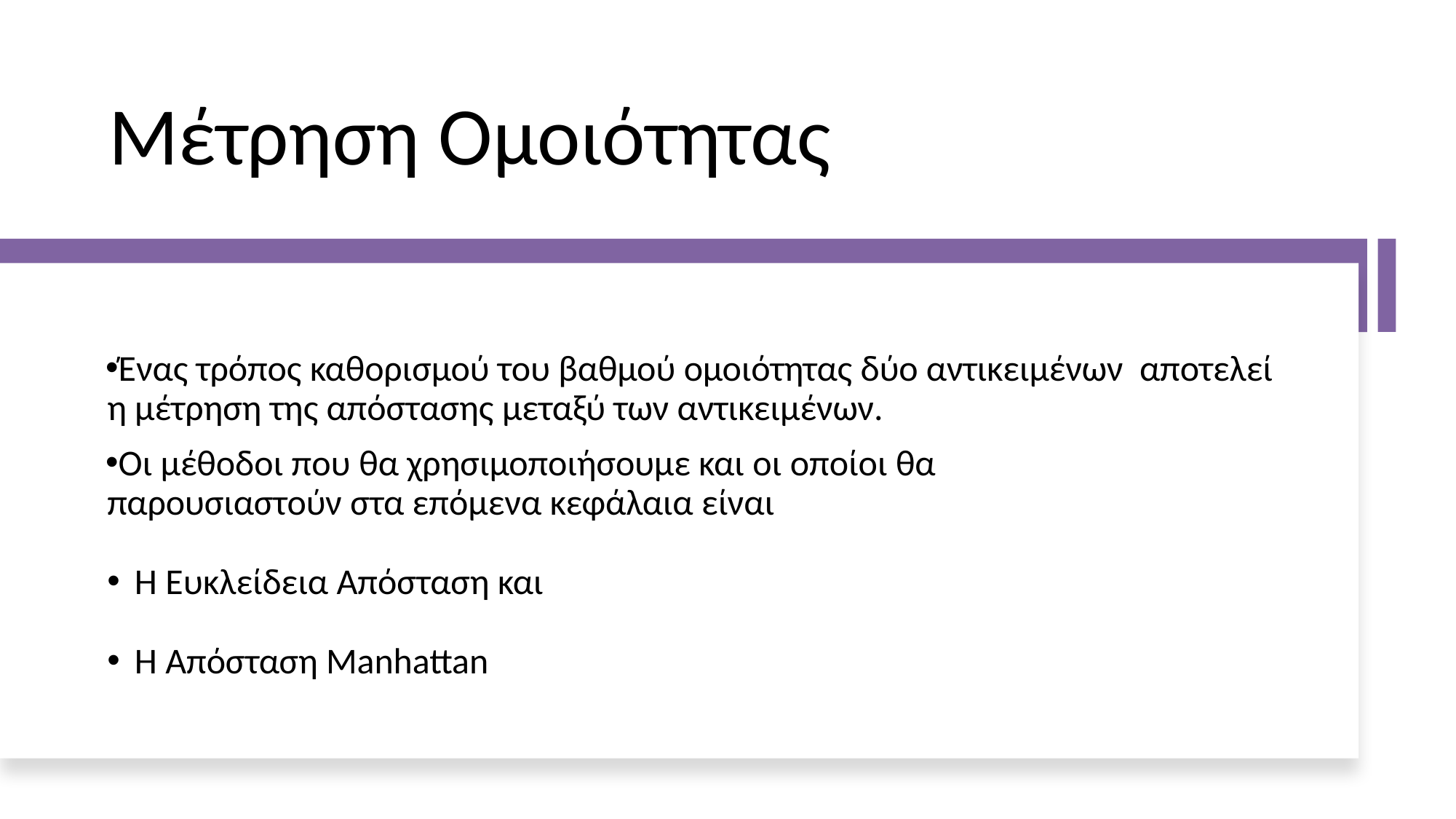

# Μέτρηση Ομοιότητας

Ένας τρόπος καθορισμού του βαθμού ομοιότητας δύο αντικειμένων  αποτελεί η μέτρηση της απόστασης μεταξύ των αντικειμένων.
Οι μέθοδοι που θα χρησιμοποιήσουμε και οι οποίοι θα  παρουσιαστούν στα επόμενα κεφάλαια είναι

Η Ευκλείδεια Απόσταση και

Η Απόσταση Manhattan